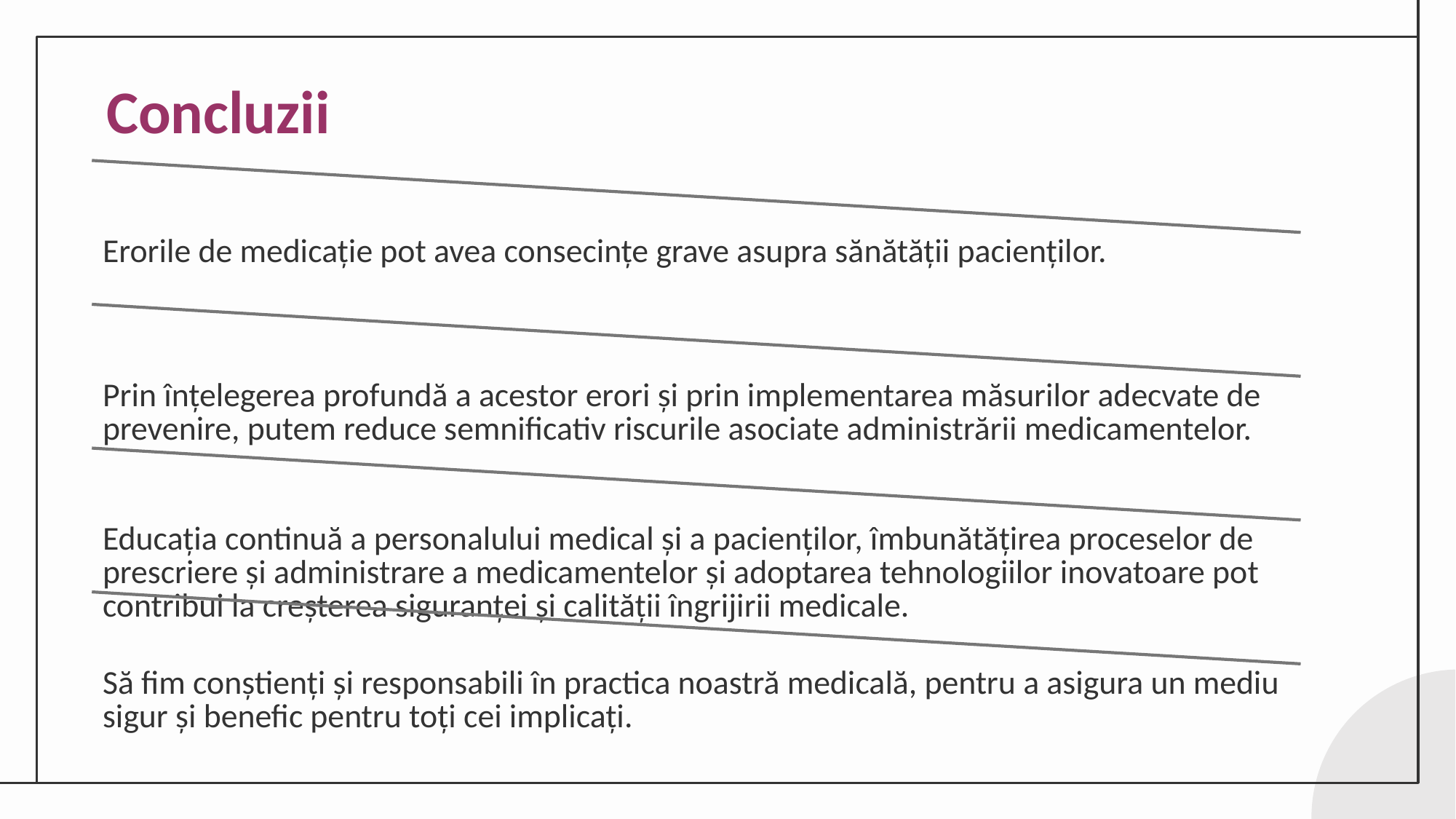

# Concluzii
Erorile de medicație pot avea consecințe grave asupra sănătății pacienților.
Prin înțelegerea profundă a acestor erori și prin implementarea măsurilor adecvate de prevenire, putem reduce semnificativ riscurile asociate administrării medicamentelor.
Educația continuă a personalului medical și a pacienților, îmbunătățirea proceselor de prescriere și administrare a medicamentelor și adoptarea tehnologiilor inovatoare pot contribui la creșterea siguranței și calității îngrijirii medicale.
Să fim conștienți și responsabili în practica noastră medicală, pentru a asigura un mediu sigur și benefic pentru toți cei implicați.